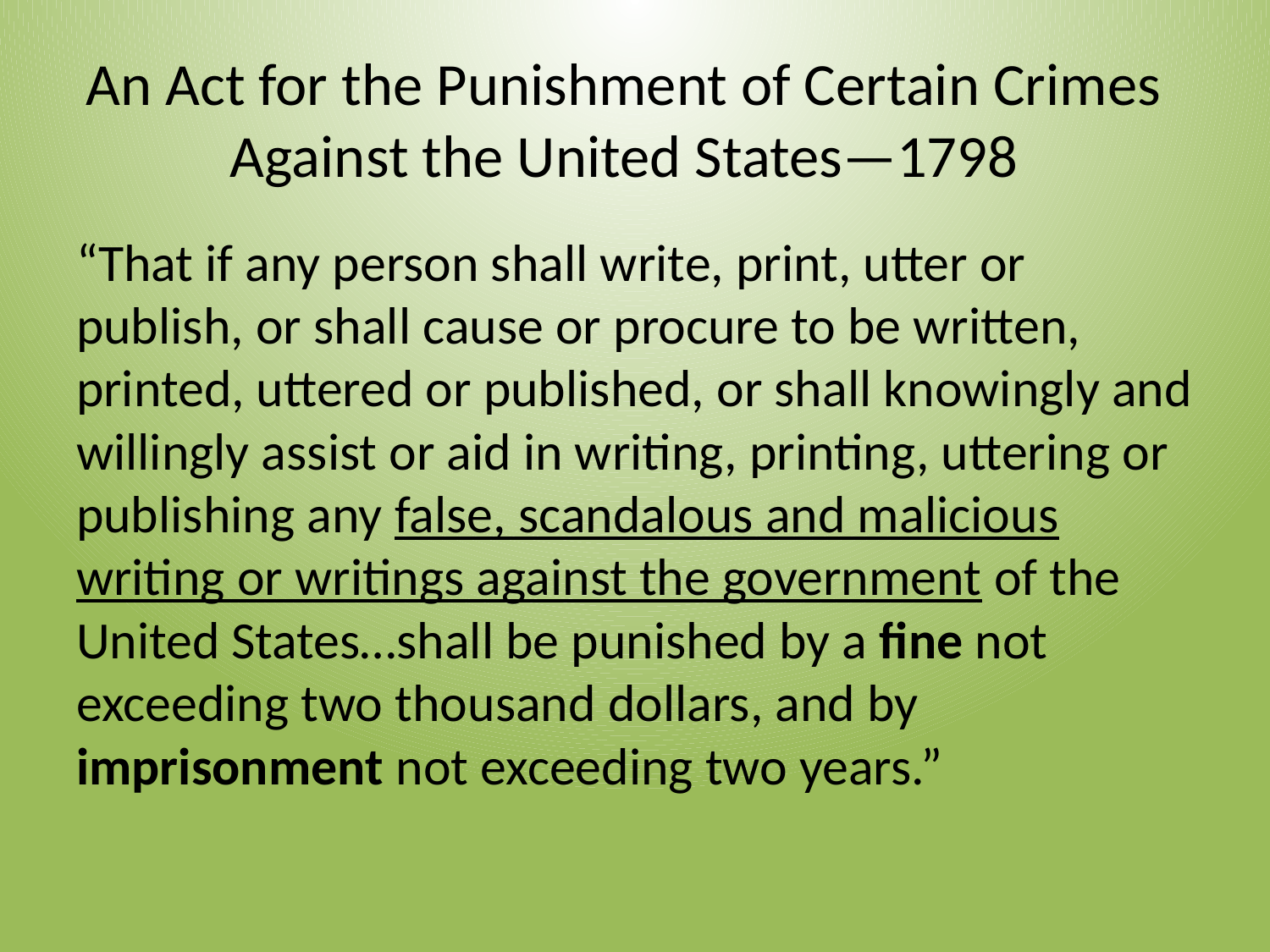

# An Act for the Punishment of Certain Crimes Against the United States—1798
“That if any person shall write, print, utter or publish, or shall cause or procure to be written, printed, uttered or published, or shall knowingly and willingly assist or aid in writing, printing, uttering or publishing any false, scandalous and malicious writing or writings against the government of the United States…shall be punished by a fine not exceeding two thousand dollars, and by imprisonment not exceeding two years.”